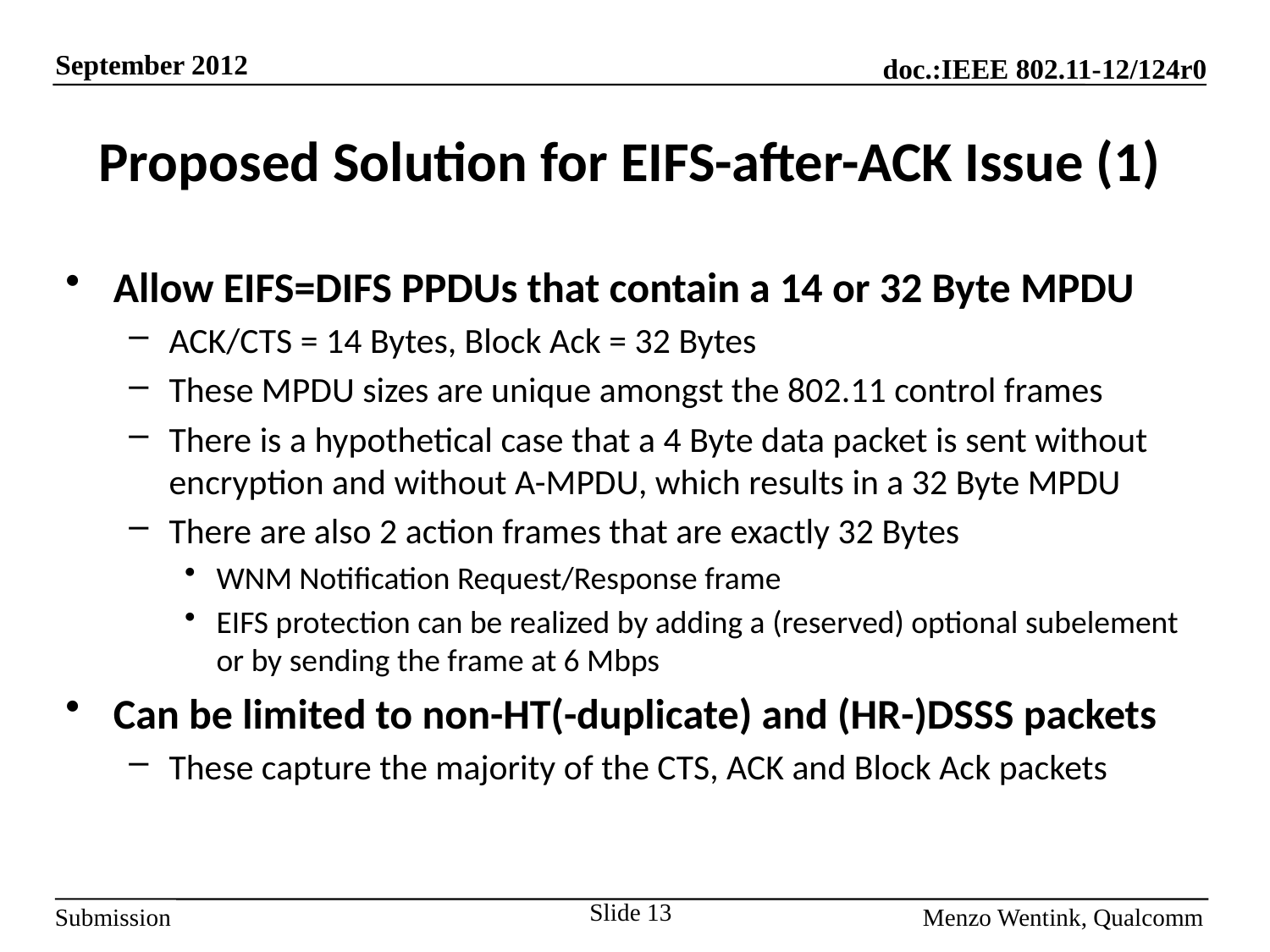

# Proposed Solution for EIFS-after-ACK Issue (1)
Allow EIFS=DIFS PPDUs that contain a 14 or 32 Byte MPDU
ACK/CTS = 14 Bytes, Block Ack = 32 Bytes
These MPDU sizes are unique amongst the 802.11 control frames
There is a hypothetical case that a 4 Byte data packet is sent without encryption and without A-MPDU, which results in a 32 Byte MPDU
There are also 2 action frames that are exactly 32 Bytes
WNM Notification Request/Response frame
EIFS protection can be realized by adding a (reserved) optional subelement or by sending the frame at 6 Mbps
Can be limited to non-HT(-duplicate) and (HR-)DSSS packets
These capture the majority of the CTS, ACK and Block Ack packets
Slide 13